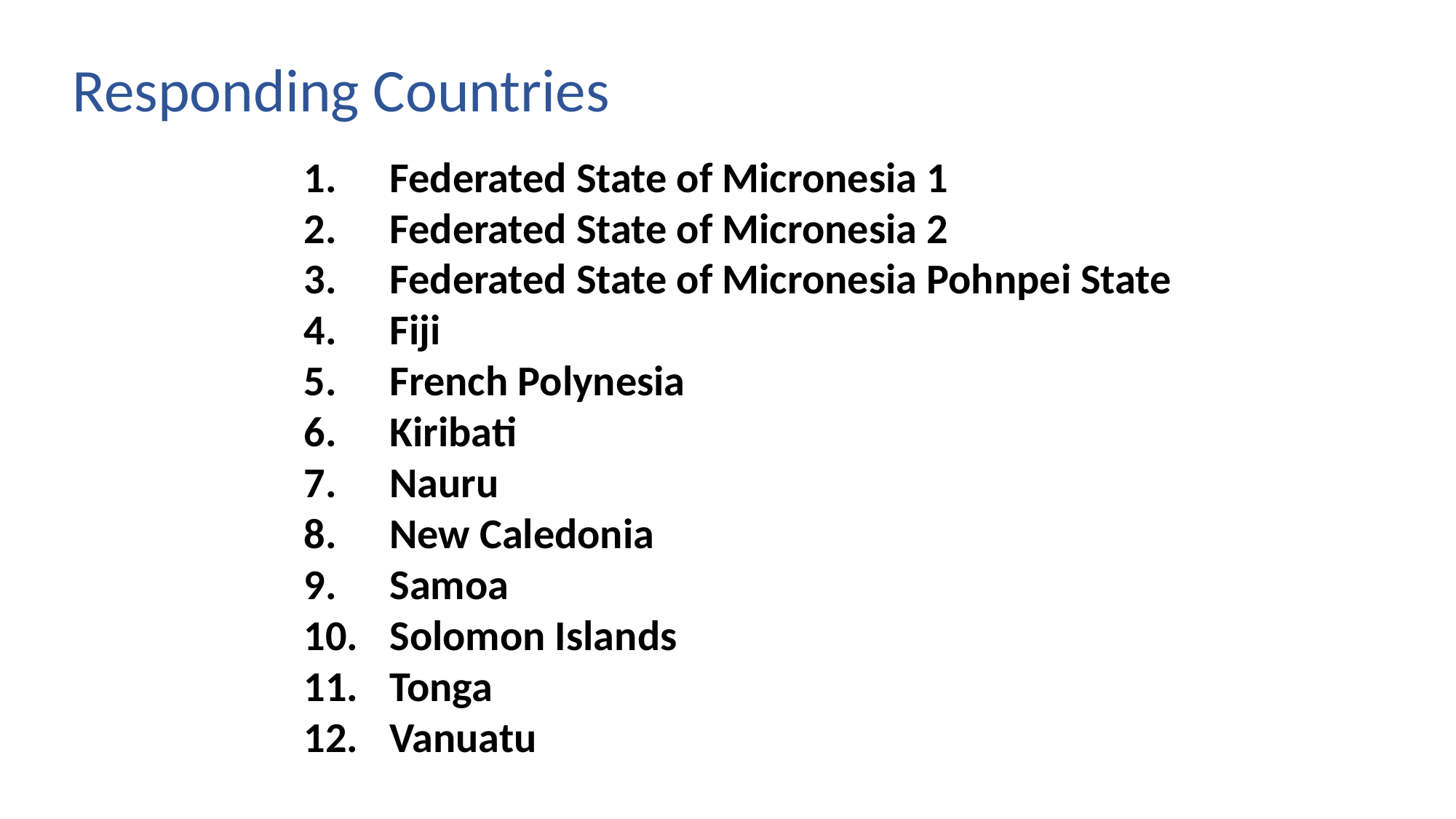

Responding Countries
Federated State of Micronesia 1
Federated State of Micronesia 2
Federated State of Micronesia Pohnpei State
Fiji
French Polynesia
Kiribati
Nauru
New Caledonia
Samoa
Solomon Islands
Tonga
Vanuatu